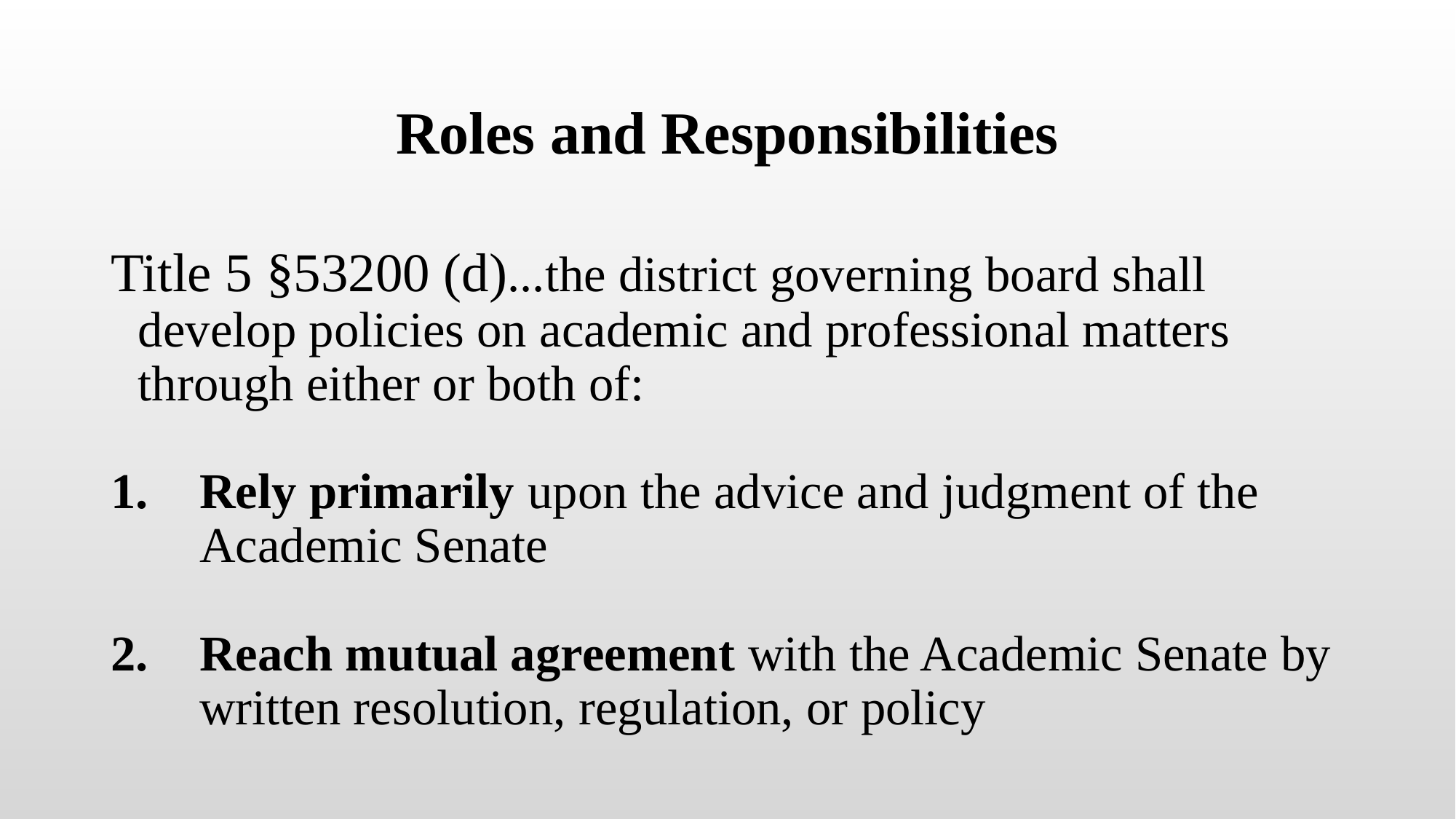

# Roles and Responsibilities
Title 5 §53200 (d)...the district governing board shall develop policies on academic and professional matters through either or both of:

Rely primarily upon the advice and judgment of the Academic Senate

Reach mutual agreement with the Academic Senate by written resolution, regulation, or policy